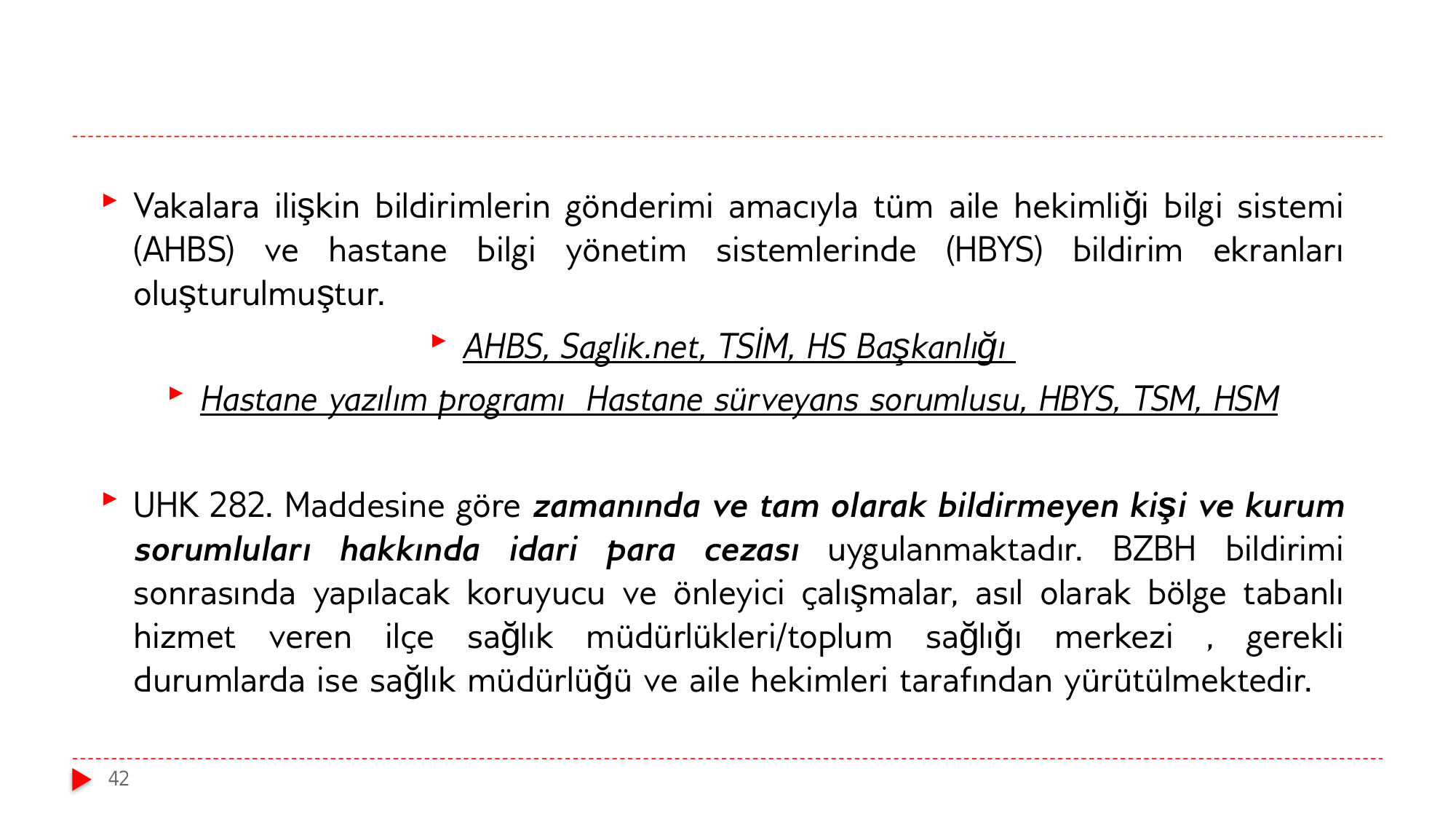

Vakalara ilişkin bildirimlerin gönderimi amacıyla tüm aile hekimliği bilgi sistemi (AHBS) ve hastane bilgi yönetim sistemlerinde (HBYS) bildirim ekranları oluşturulmuştur.
AHBS, Saglik.net, TSİM, HS Başkanlığı
Hastane yazılım programı  Hastane sürveyans sorumlusu, HBYS, TSM, HSM

UHK 282. Maddesine göre zamanında ve tam olarak bildirmeyen kişi ve kurum sorumluları hakkında idari para cezası uygulanmaktadır. BZBH bildirimi sonrasında yapılacak koruyucu ve önleyici çalışmalar, asıl olarak bölge tabanlı hizmet veren ilçe sağlık müdürlükleri/toplum sağlığı merkezi , gerekli durumlarda ise sağlık müdürlüğü ve aile hekimleri tarafından yürütülmektedir.
42